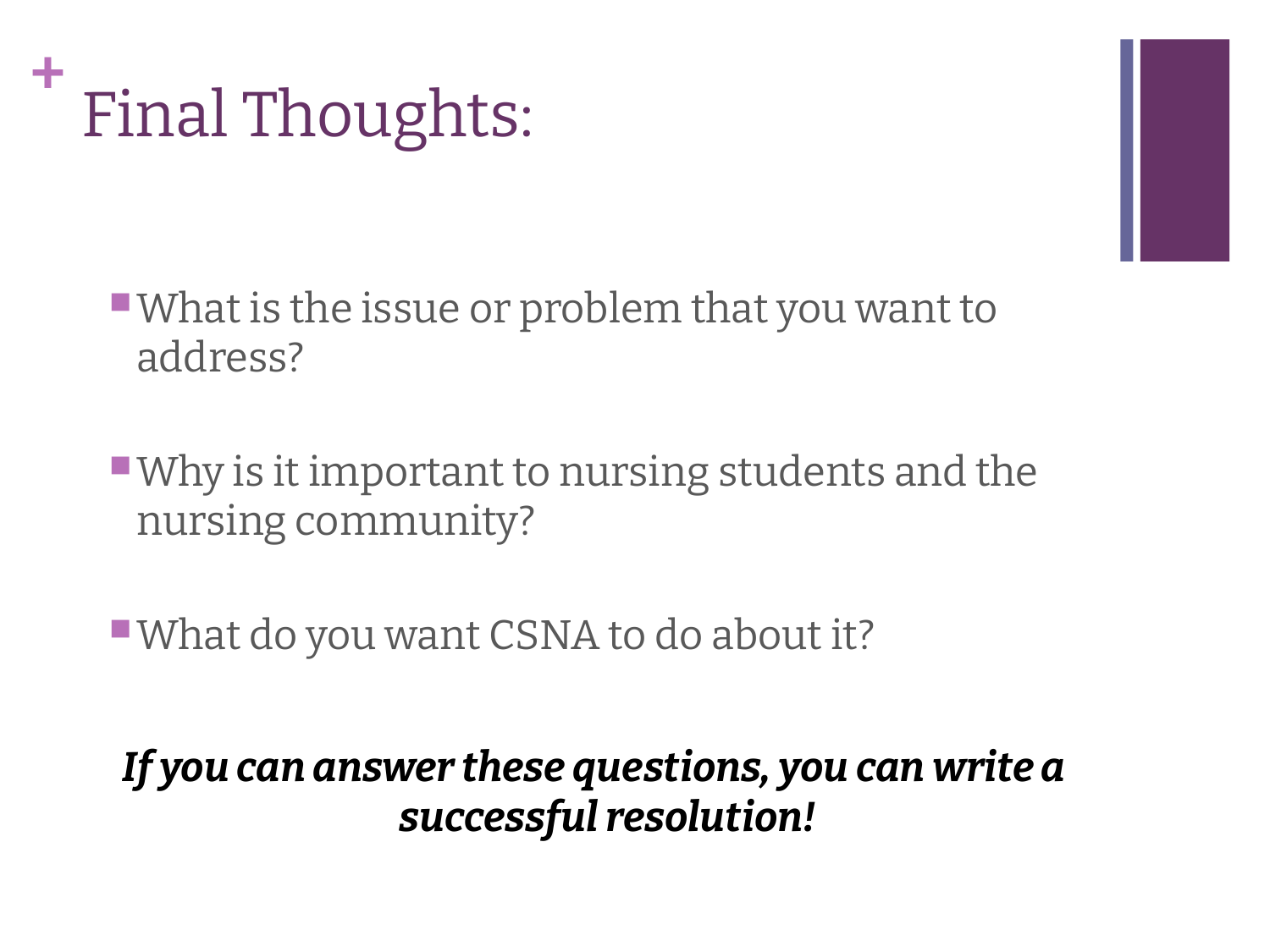

# Final Thoughts:
What is the issue or problem that you want to address?

Why is it important to nursing students and the nursing community?

What do you want CSNA to do about it?

If you can answer these questions, you can write a successful resolution!